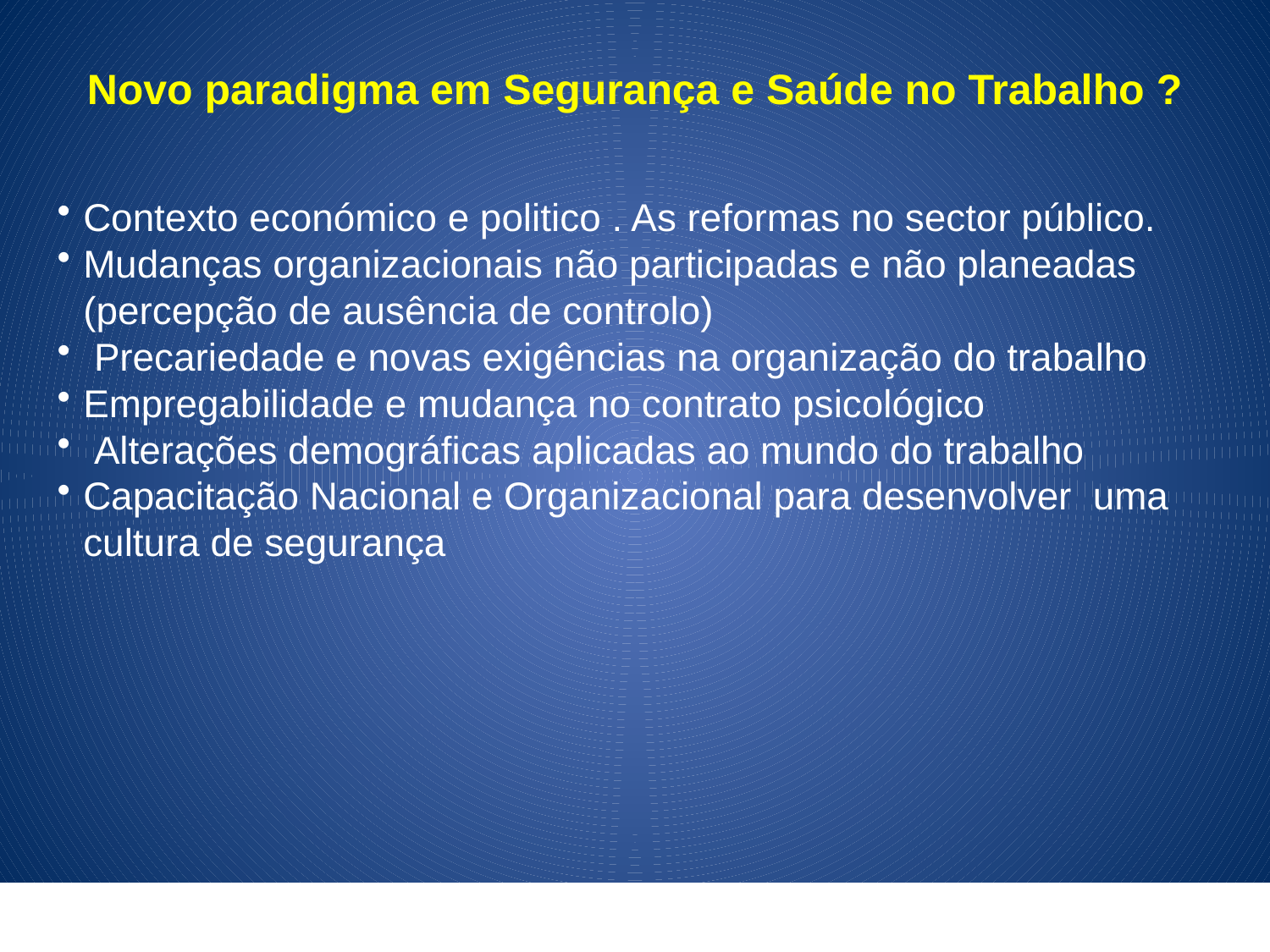

Novo paradigma em Segurança e Saúde no Trabalho ?
Contexto económico e politico . As reformas no sector público.
Mudanças organizacionais não participadas e não planeadas (percepção de ausência de controlo)
 Precariedade e novas exigências na organização do trabalho
Empregabilidade e mudança no contrato psicológico
 Alterações demográficas aplicadas ao mundo do trabalho
Capacitação Nacional e Organizacional para desenvolver  uma cultura de segurança